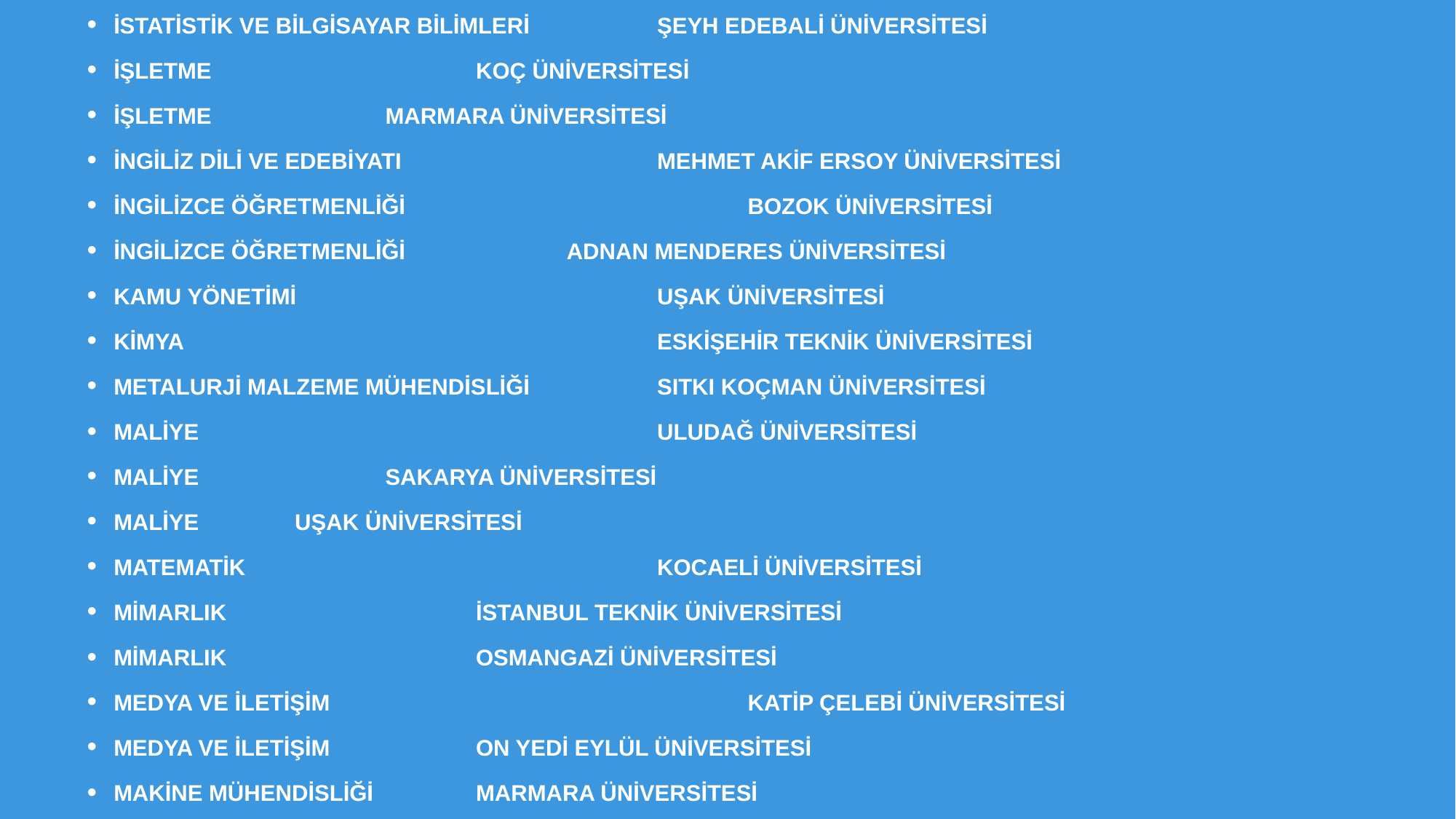

İSTATİSTİK VE BİLGİSAYAR BİLİMLERİ                   	ŞEYH EDEBALİ ÜNİVERSİTESİ
İŞLETME			                     	KOÇ ÜNİVERSİTESİ
İŞLETME				   	MARMARA ÜNİVERSİTESİ
İNGİLİZ DİLİ VE EDEBİYATI                                        	MEHMET AKİF ERSOY ÜNİVERSİTESİ
İNGİLİZCE ÖĞRETMENLİĞİ	                                     	BOZOK ÜNİVERSİTESİ
İNGİLİZCE ÖĞRETMENLİĞİ			   	ADNAN MENDERES ÜNİVERSİTESİ
KAMU YÖNETİMİ                                                        	UŞAK ÜNİVERSİTESİ
KİMYA                                                                           	ESKİŞEHİR TEKNİK ÜNİVERSİTESİ
METALURJİ MALZEME MÜHENDİSLİĞİ	    	SITKI KOÇMAN ÜNİVERSİTESİ
MALİYE                                                                        	ULUDAĞ ÜNİVERSİTESİ
MALİYE			                     	SAKARYA ÜNİVERSİTESİ
MALİYE				    	UŞAK ÜNİVERSİTESİ
MATEMATİK                                                                 	KOCAELİ ÜNİVERSİTESİ
MİMARLIK			                    	İSTANBUL TEKNİK ÜNİVERSİTESİ
MİMARLIK 			                     	OSMANGAZİ ÜNİVERSİTESİ
MEDYA VE İLETİŞİM                                                     	KATİP ÇELEBİ ÜNİVERSİTESİ
MEDYA VE İLETİŞİM			     	ON YEDİ EYLÜL ÜNİVERSİTESİ
MAKİNE MÜHENDİSLİĞİ			     	MARMARA ÜNİVERSİTESİ